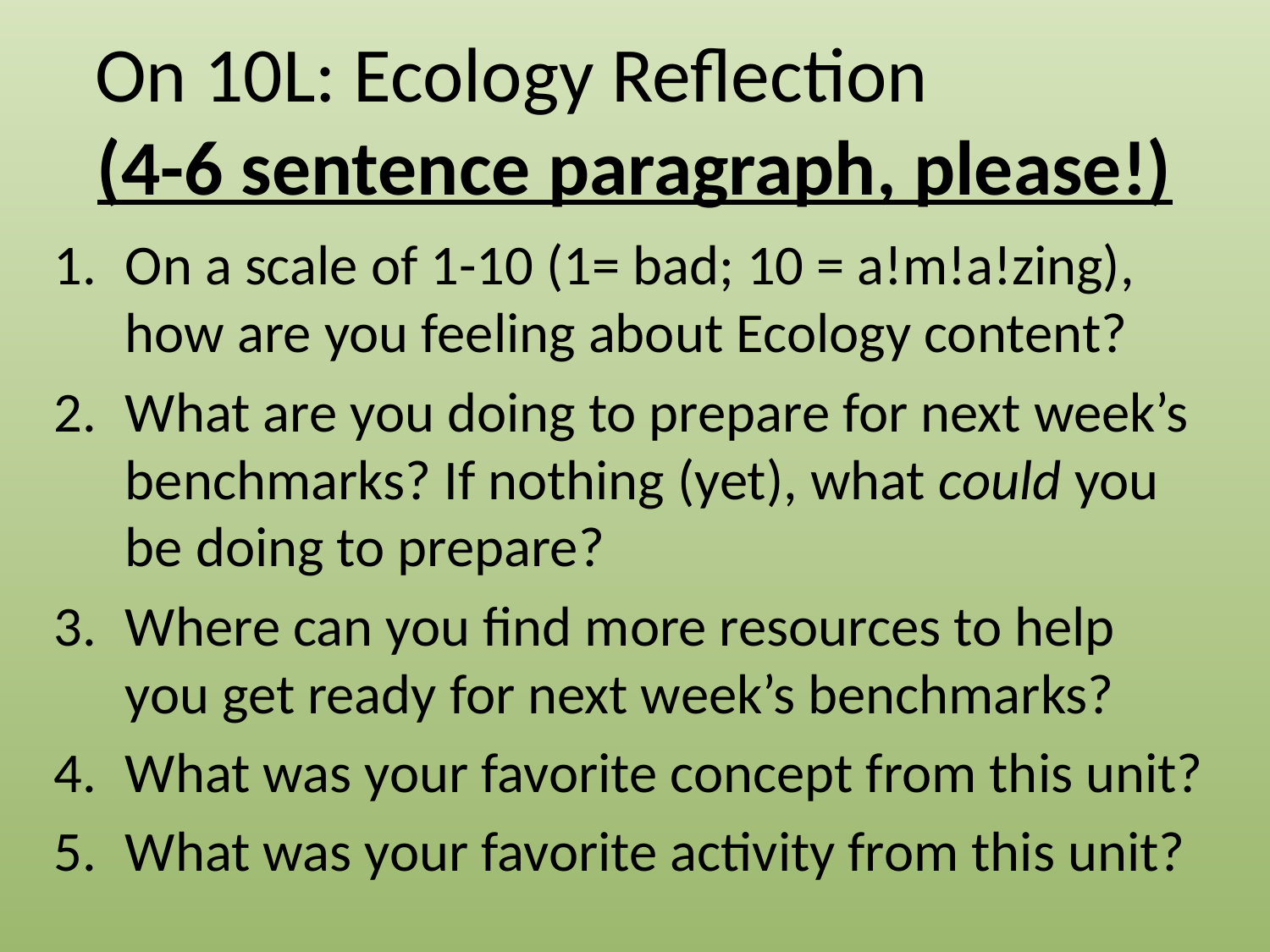

# On 10L: Ecology Reflection               (4-6 sentence paragraph, please!)
On a scale of 1-10 (1= bad; 10 = a!m!a!zing), how are you feeling about Ecology content?
What are you doing to prepare for next week’s benchmarks? If nothing (yet), what could you be doing to prepare?
Where can you find more resources to help you get ready for next week’s benchmarks?
What was your favorite concept from this unit?
What was your favorite activity from this unit?